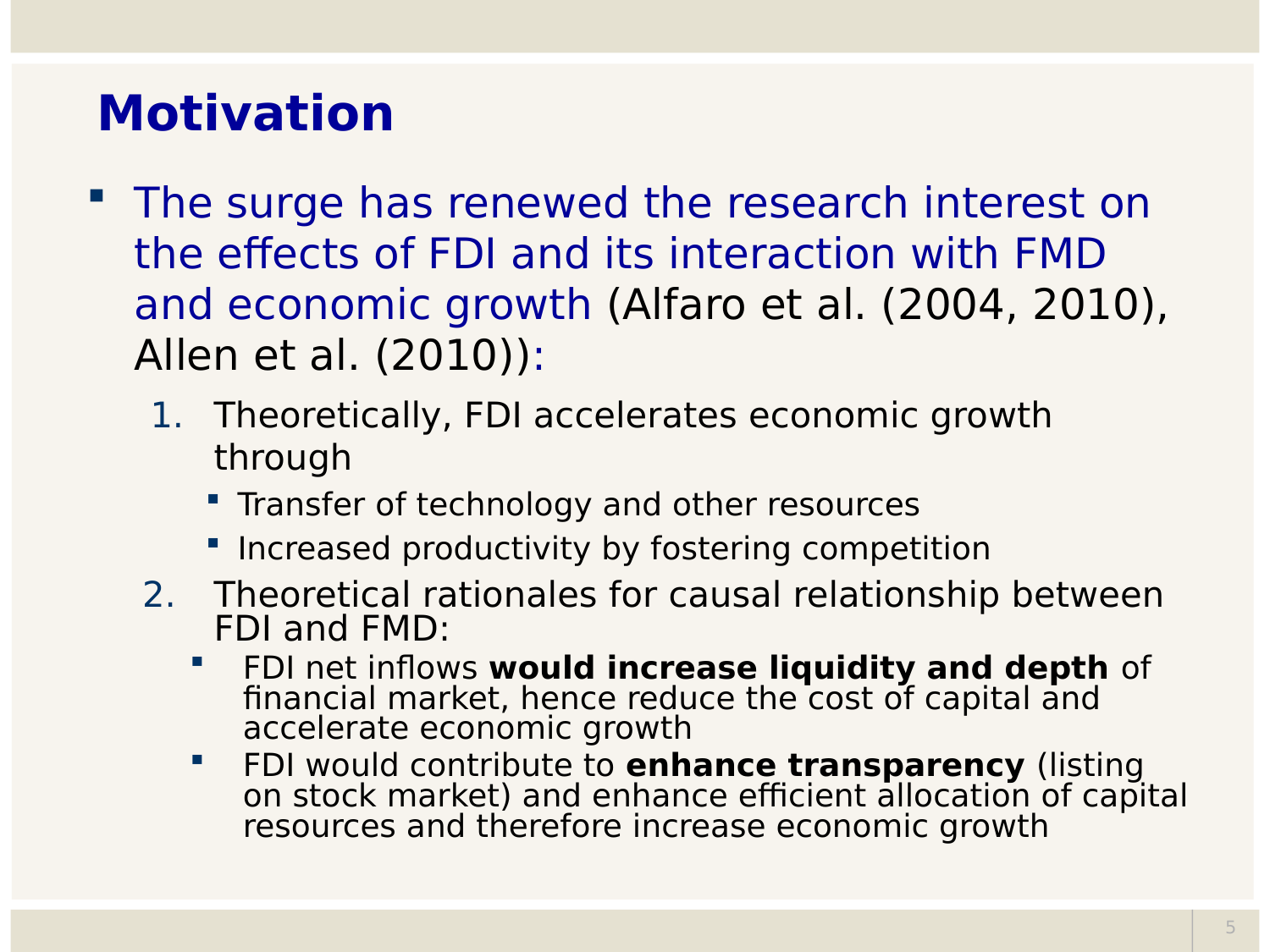

Motivation
The surge has renewed the research interest on the effects of FDI and its interaction with FMD and economic growth (Alfaro et al. (2004, 2010), Allen et al. (2010)):
Theoretically, FDI accelerates economic growth through
Transfer of technology and other resources
Increased productivity by fostering competition
Theoretical rationales for causal relationship between FDI and FMD:
FDI net inflows would increase liquidity and depth of financial market, hence reduce the cost of capital and accelerate economic growth
FDI would contribute to enhance transparency (listing on stock market) and enhance efficient allocation of capital resources and therefore increase economic growth

5